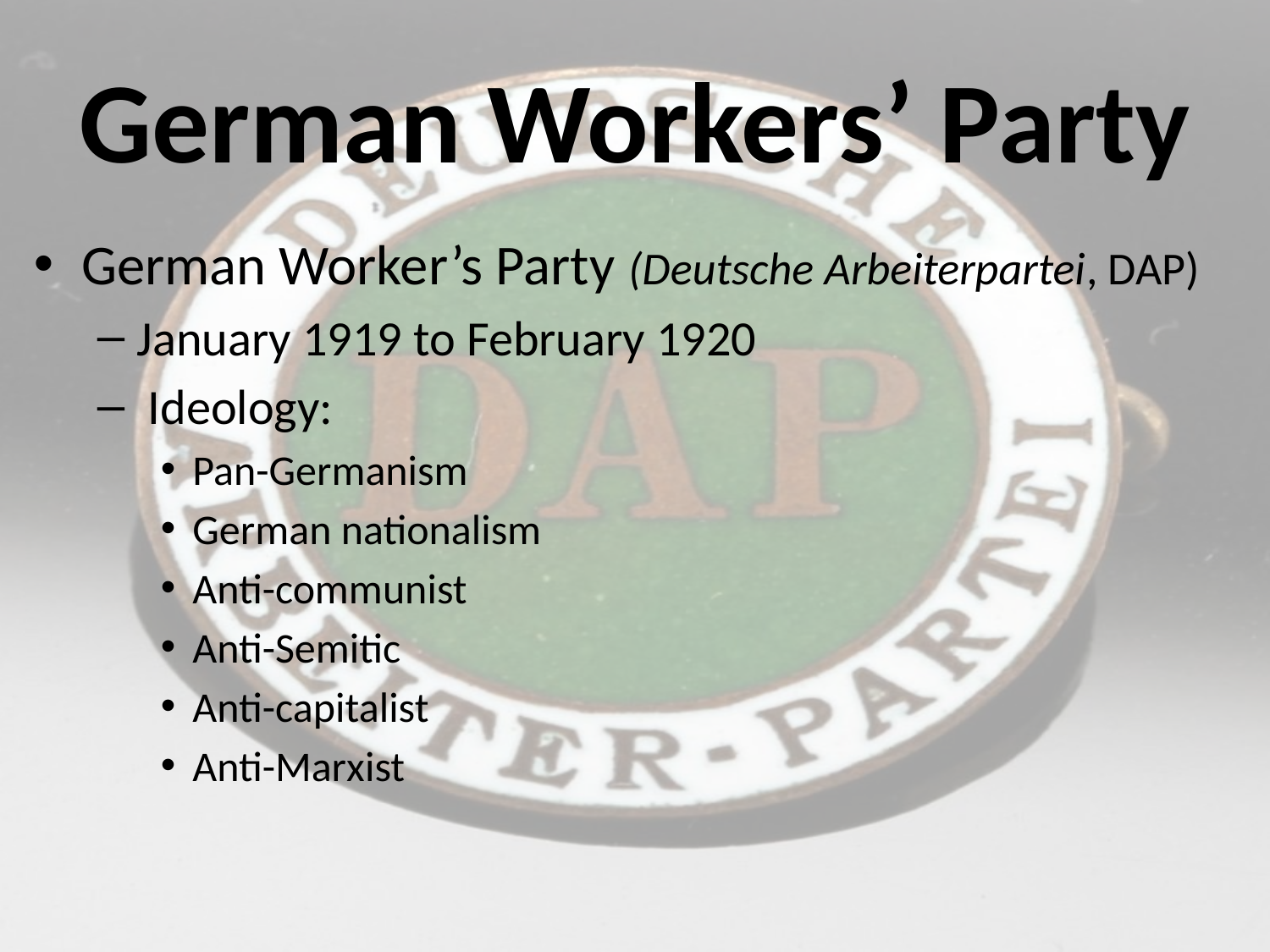

# German Workers’ Party
German Worker’s Party (Deutsche Arbeiterpartei, DAP)
January 1919 to February 1920
 Ideology:
Pan-Germanism
German nationalism
Anti-communist
Anti-Semitic
Anti-capitalist
Anti-Marxist